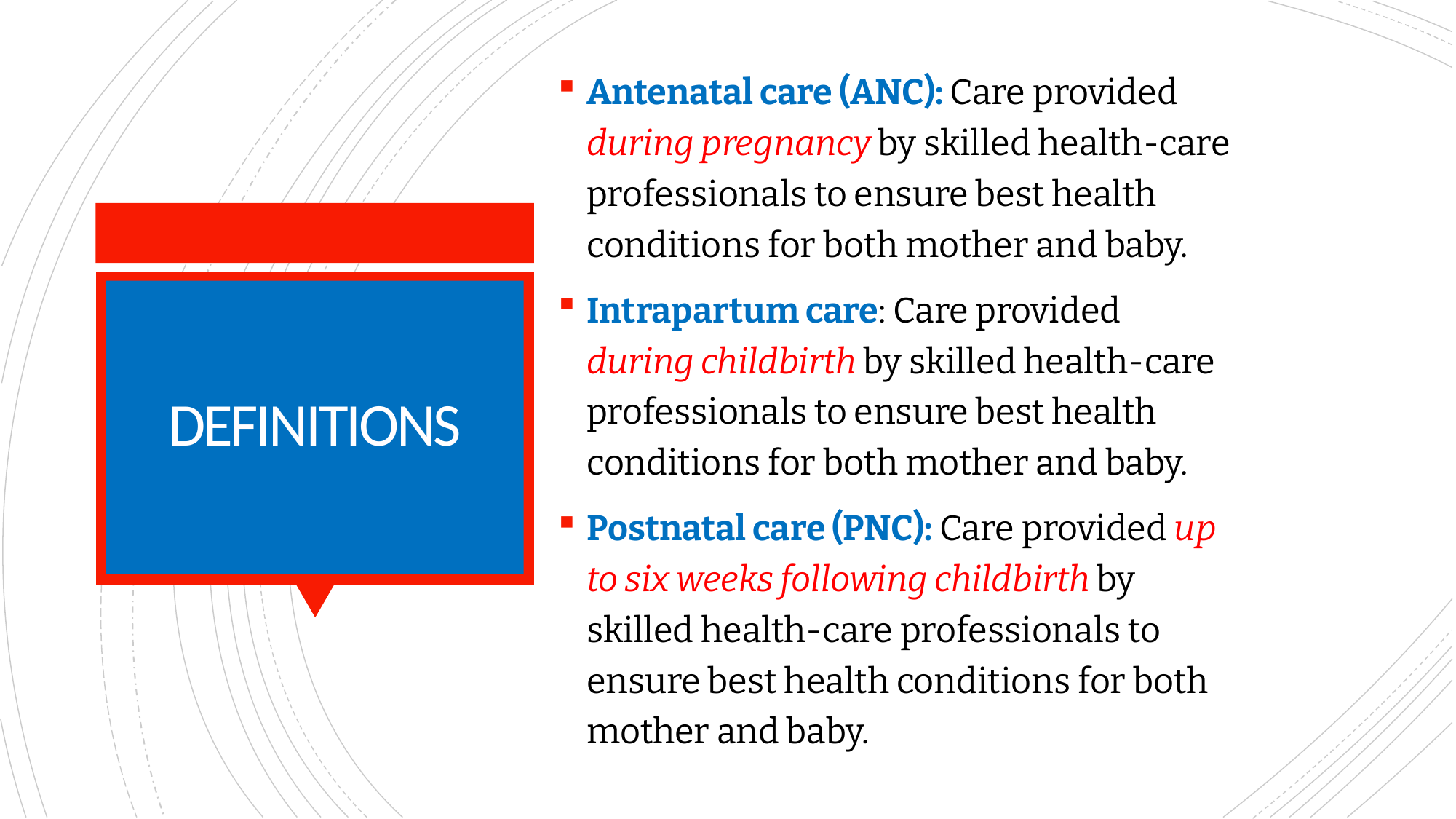

Antenatal care (ANC): Care provided during pregnancy by skilled health-care professionals to ensure best health conditions for both mother and baby.
Intrapartum care: Care provided during childbirth by skilled health-care professionals to ensure best health conditions for both mother and baby.
Postnatal care (PNC): Care provided up to six weeks following childbirth by skilled health-care professionals to ensure best health conditions for both mother and baby.

# DEFINITIONS